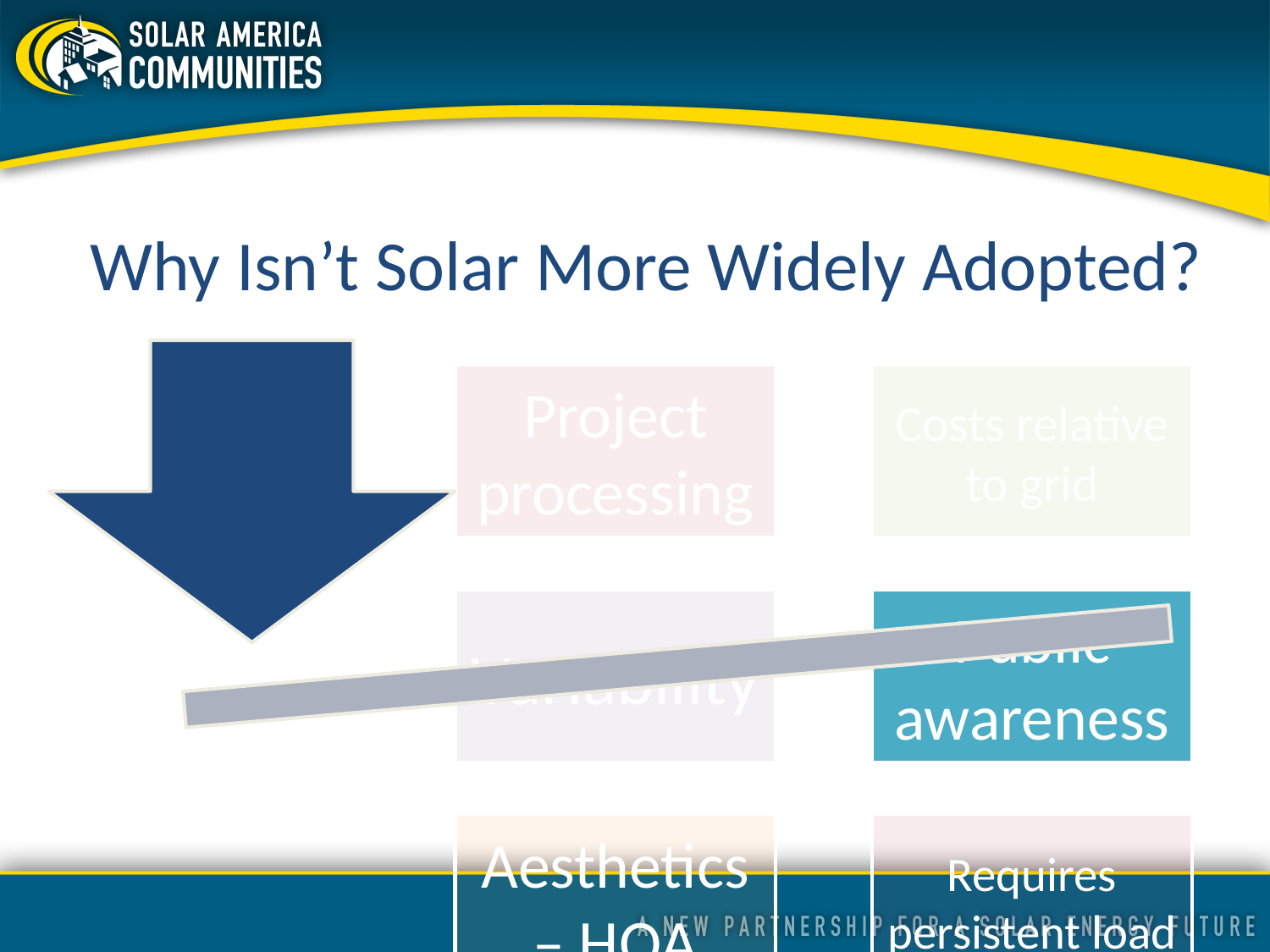

# Why Isn’t Solar More Widely Adopted?

Project processing
Costs relative to grid
Variability
Public awareness
Requires persistent load